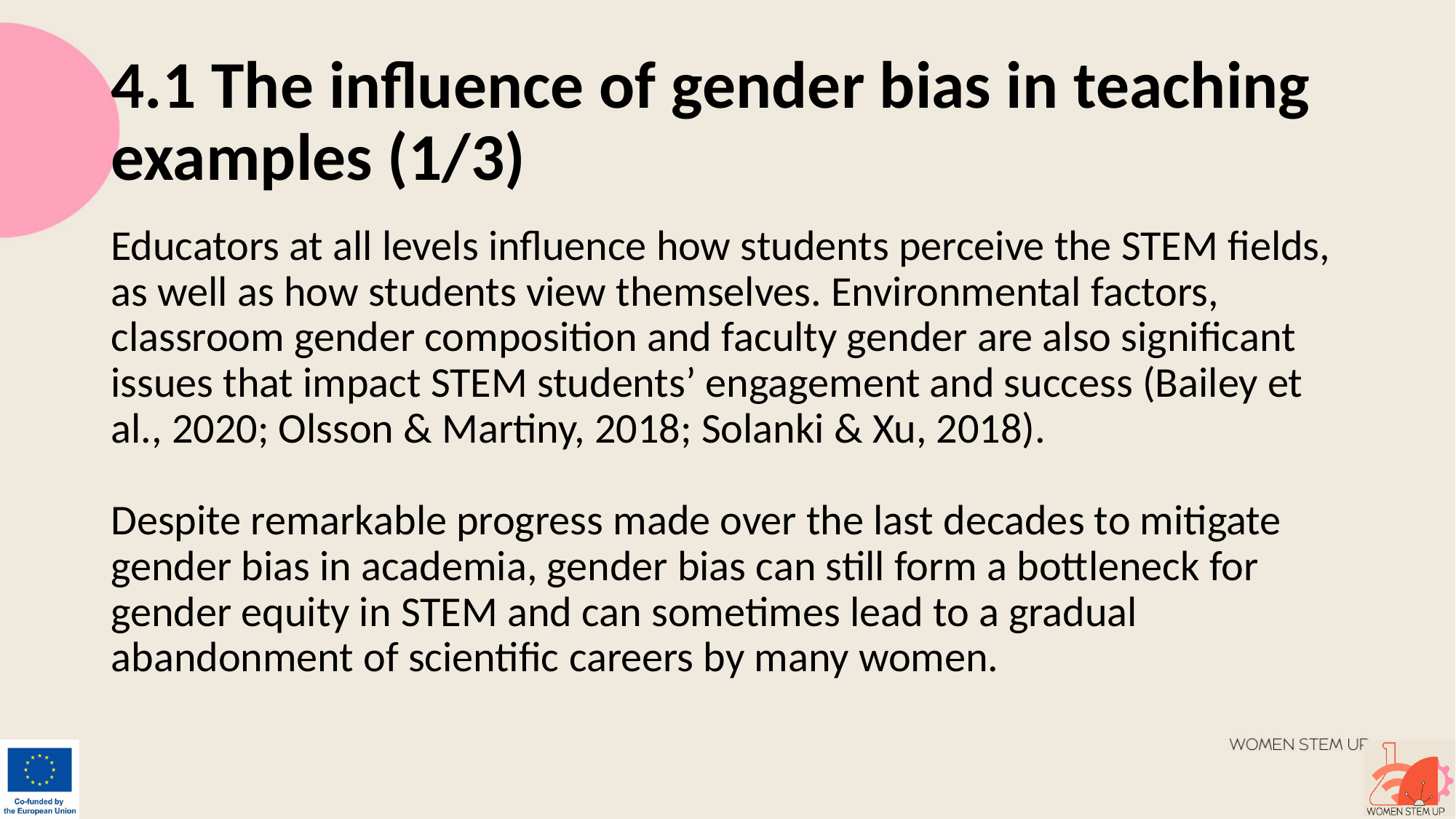

# 4.1 The influence of gender bias in teaching examples (1/3)
Educators at all levels influence how students perceive the STEM fields, as well as how students view themselves. Environmental factors, classroom gender composition and faculty gender are also significant issues that impact STEM students’ engagement and success (Bailey et al., 2020; Olsson & Martiny, 2018; Solanki & Xu, 2018).

Despite remarkable progress made over the last decades to mitigate gender bias in academia, gender bias can still form a bottleneck for gender equity in STEM and can sometimes lead to a gradual abandonment of scientific careers by many women.